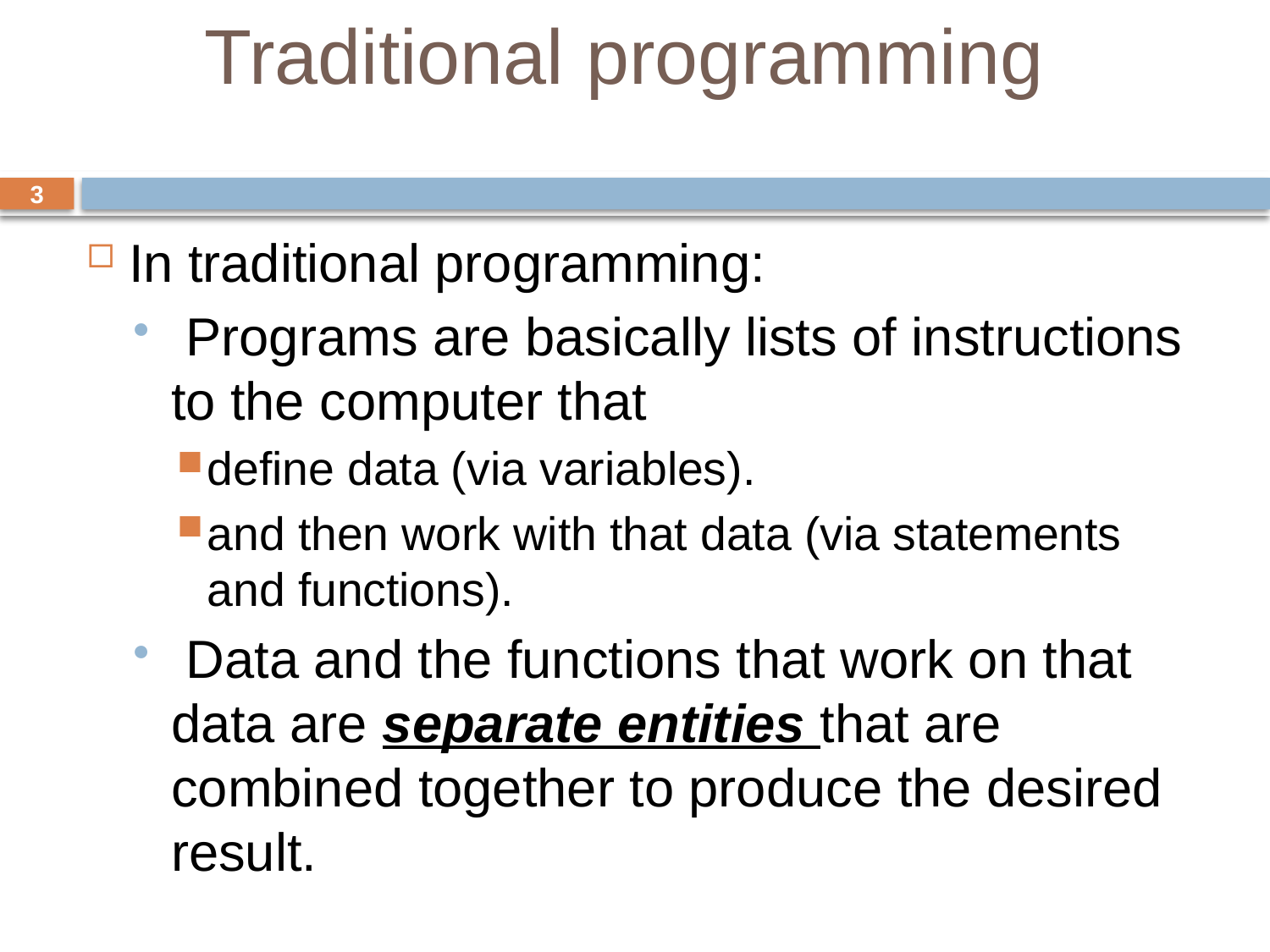

# Traditional programming
3
In traditional programming:
 Programs are basically lists of instructions to the computer that
define data (via variables).
and then work with that data (via statements and functions).
 Data and the functions that work on that data are separate entities that are combined together to produce the desired result.